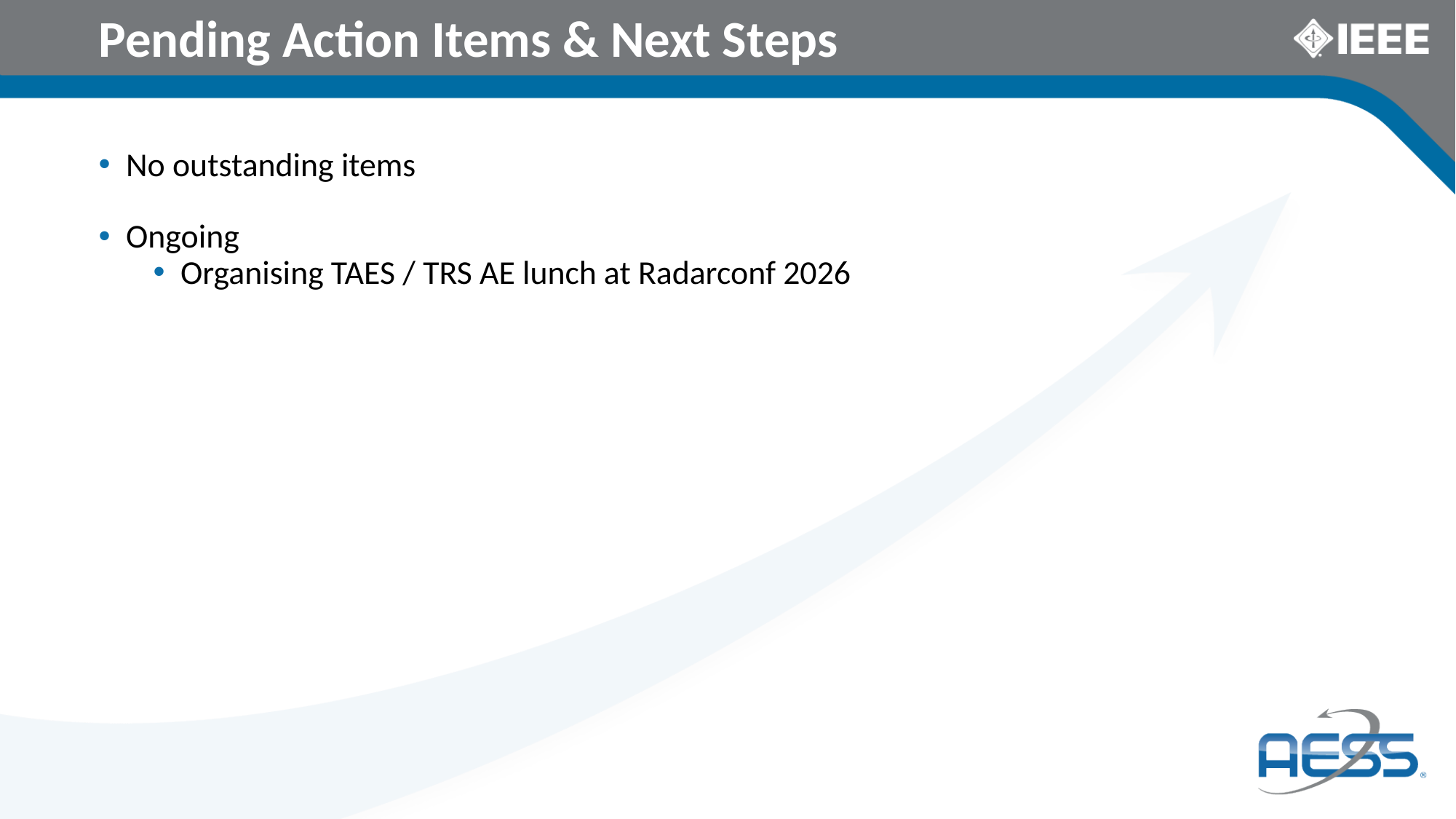

# Pending Action Items & Next Steps
No outstanding items

Ongoing
Organising TAES / TRS AE lunch at Radarconf 2026